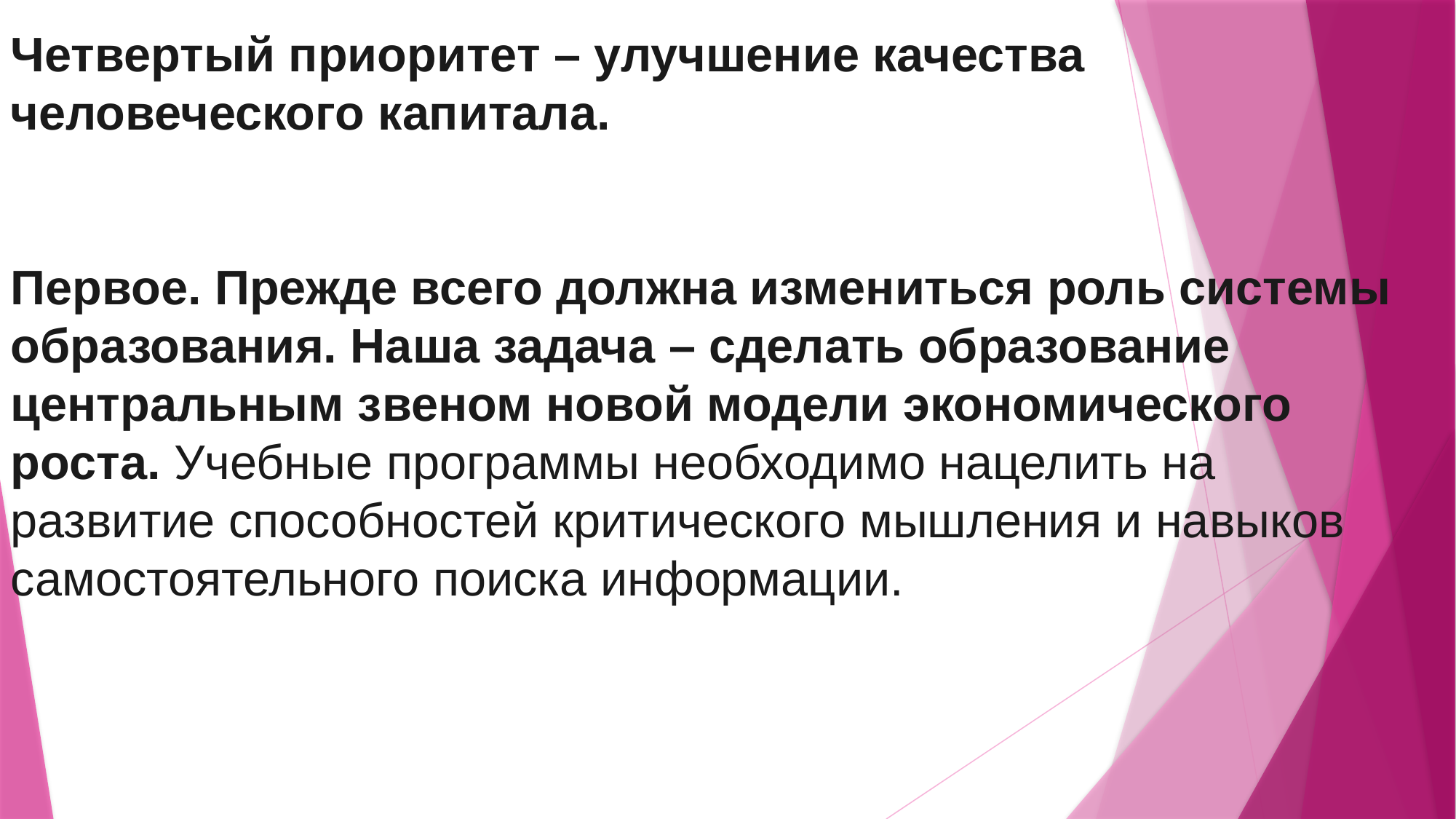

Четвертый приоритет – улучшение качества человеческого капитала.

Первое. Прежде всего должна измениться роль системы образования. Наша задача – сделать образование центральным звеном новой модели экономического роста. Учебные программы необходимо нацелить на развитие способностей критического мышления и навыков самостоятельного поиска информации.